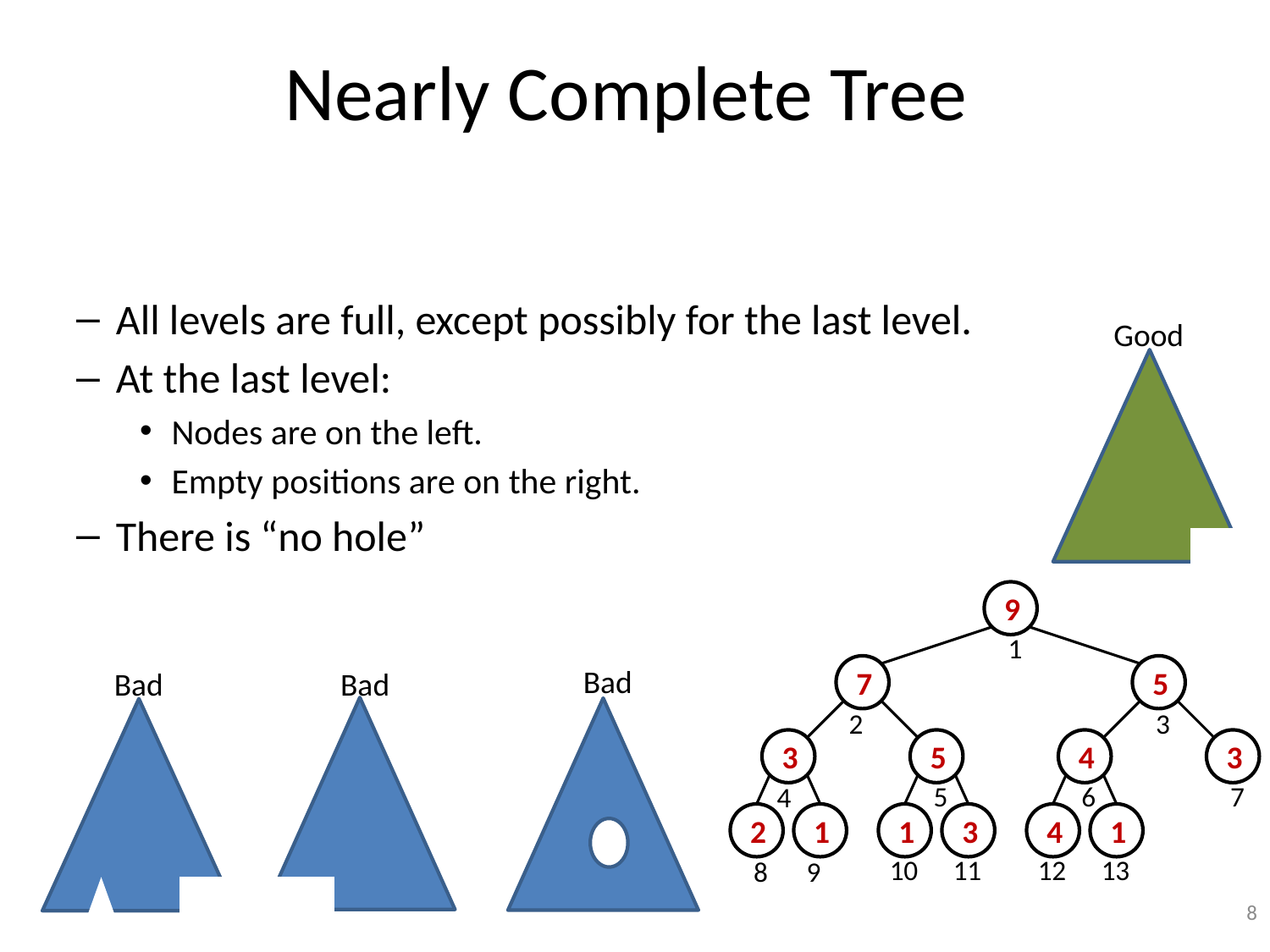

# Nearly Complete Tree
All levels are full, except possibly for the last level.
At the last level:
Nodes are on the left.
Empty positions are on the right.
There is “no hole”

Good

9
7
5
3
5
4
3
2
1
1
3
4
1
1
2
3
5
6
7
4
10
11
12
13
8
9
Bad
Bad
Bad

8